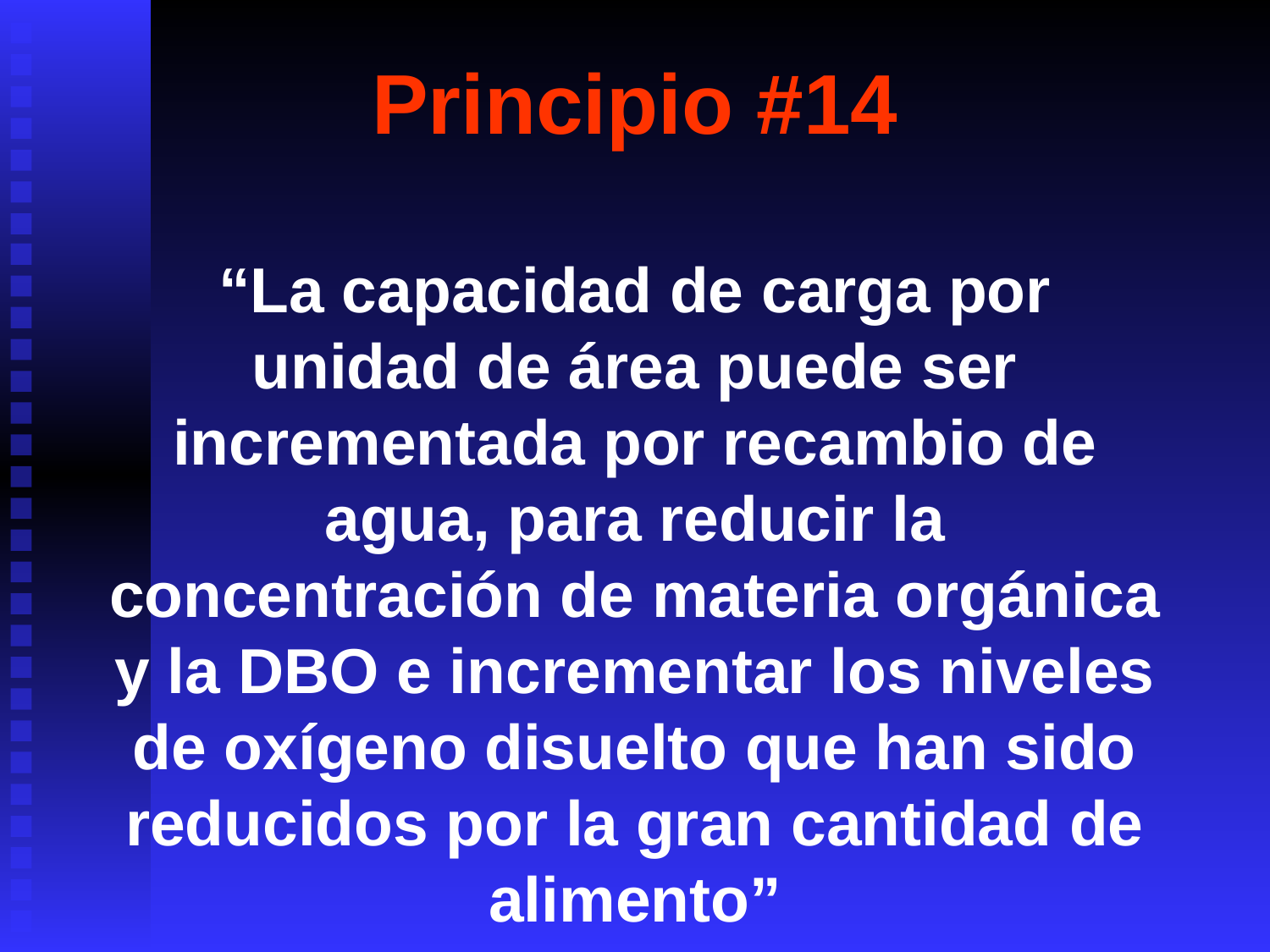

# Principio #14
“La capacidad de carga por unidad de área puede ser incrementada por recambio de agua, para reducir la concentración de materia orgánica y la DBO e incrementar los niveles de oxígeno disuelto que han sido reducidos por la gran cantidad de alimento”